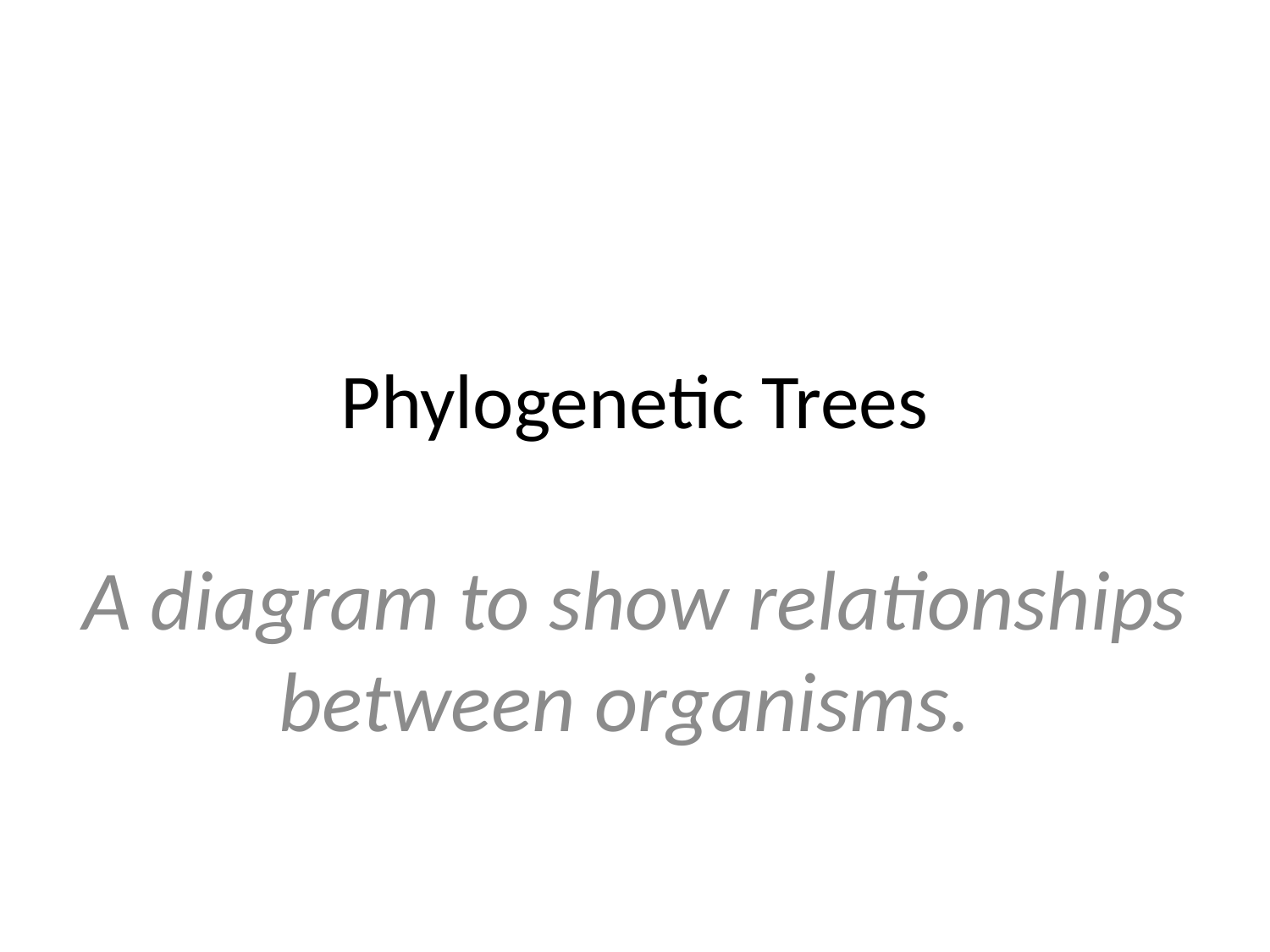

# Phylogenetic Trees
A diagram to show relationships between organisms.